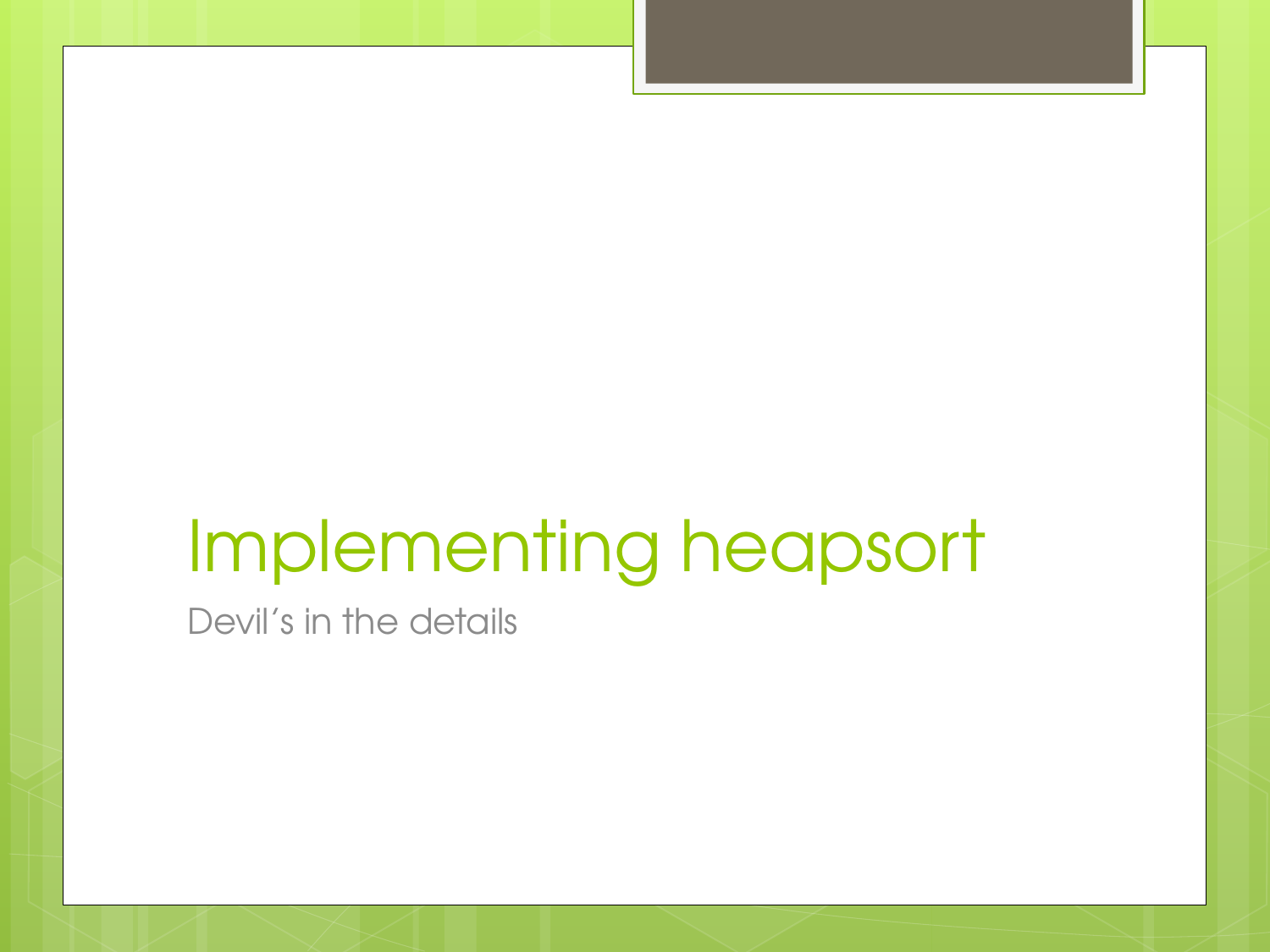

# Implementing heapsort
Devil’s in the details